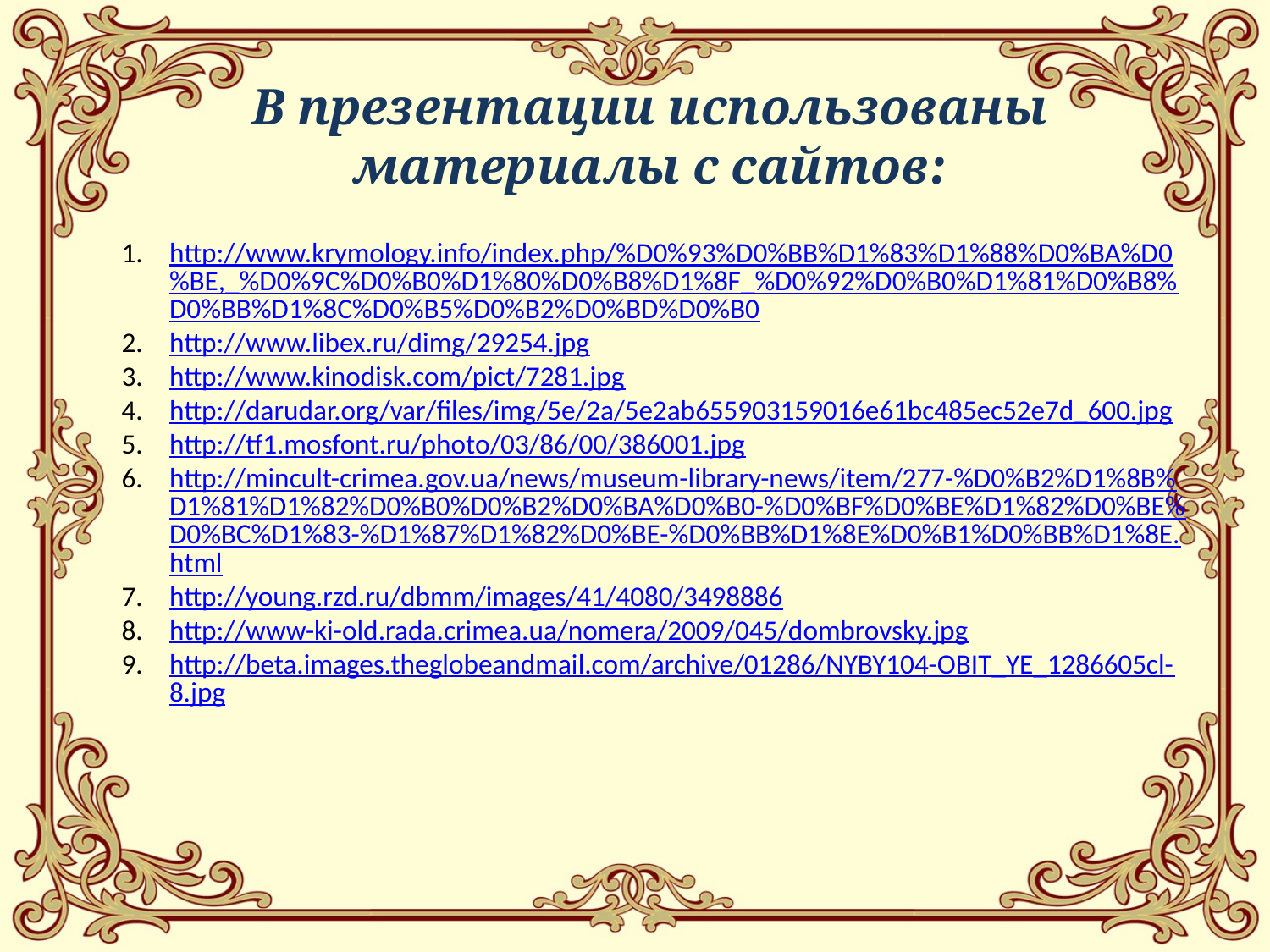

В презентации использованы материалы с сайтов:
http://www.krymology.info/index.php/%D0%93%D0%BB%D1%83%D1%88%D0%BA%D0%BE,_%D0%9C%D0%B0%D1%80%D0%B8%D1%8F_%D0%92%D0%B0%D1%81%D0%B8%D0%BB%D1%8C%D0%B5%D0%B2%D0%BD%D0%B0
http://www.libex.ru/dimg/29254.jpg
http://www.kinodisk.com/pict/7281.jpg
http://darudar.org/var/files/img/5e/2a/5e2ab655903159016e61bc485ec52e7d_600.jpg
http://tf1.mosfont.ru/photo/03/86/00/386001.jpg
http://mincult-crimea.gov.ua/news/museum-library-news/item/277-%D0%B2%D1%8B%D1%81%D1%82%D0%B0%D0%B2%D0%BA%D0%B0-%D0%BF%D0%BE%D1%82%D0%BE%D0%BC%D1%83-%D1%87%D1%82%D0%BE-%D0%BB%D1%8E%D0%B1%D0%BB%D1%8E.html
http://young.rzd.ru/dbmm/images/41/4080/3498886
http://www-ki-old.rada.crimea.ua/nomera/2009/045/dombrovsky.jpg
http://beta.images.theglobeandmail.com/archive/01286/NYBY104-OBIT_YE_1286605cl-8.jpg